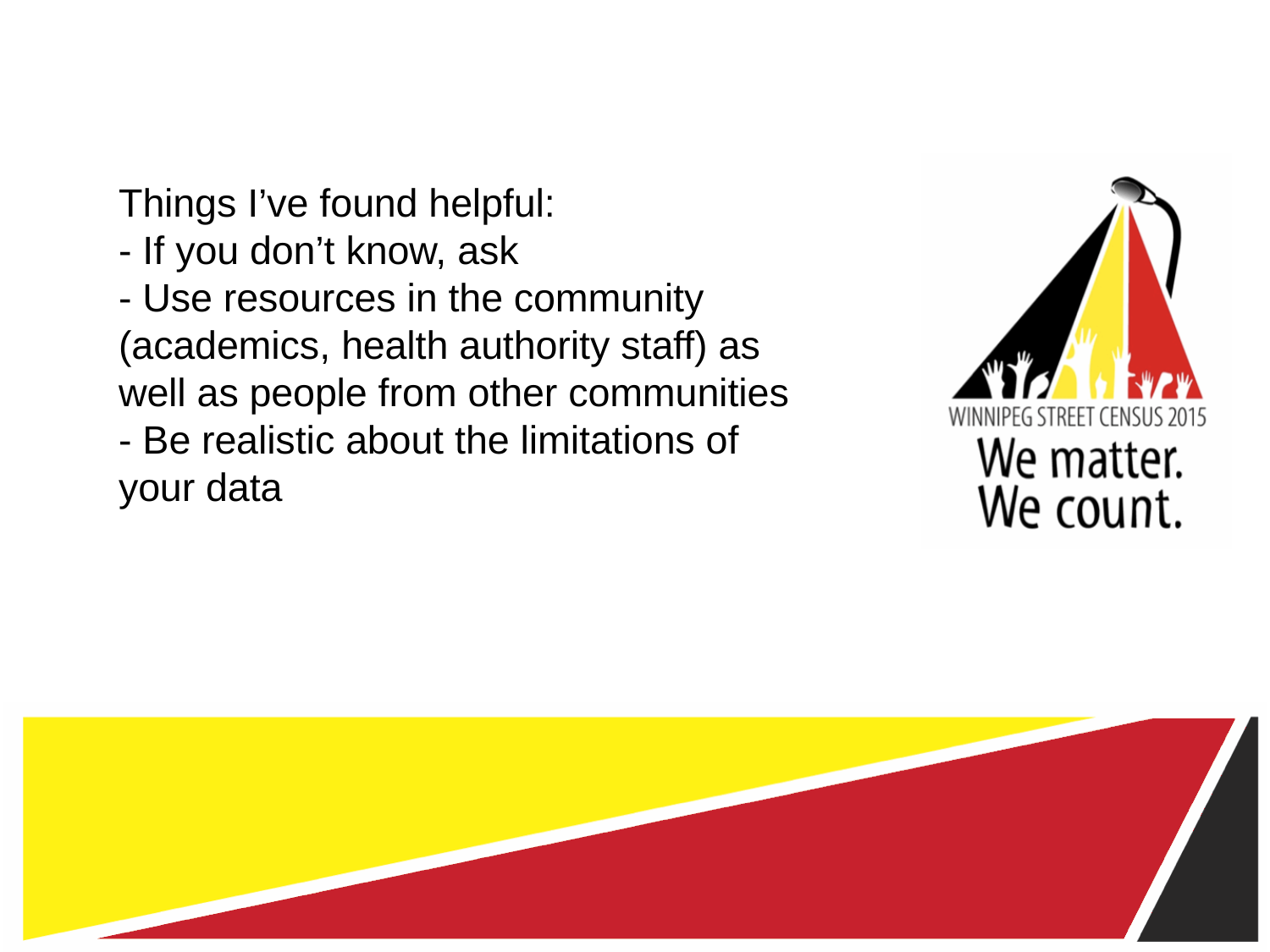

# Things I’ve found helpful: - If you don’t know, ask - Use resources in the community (academics, health authority staff) as well as people from other communities - Be realistic about the limitations of your data